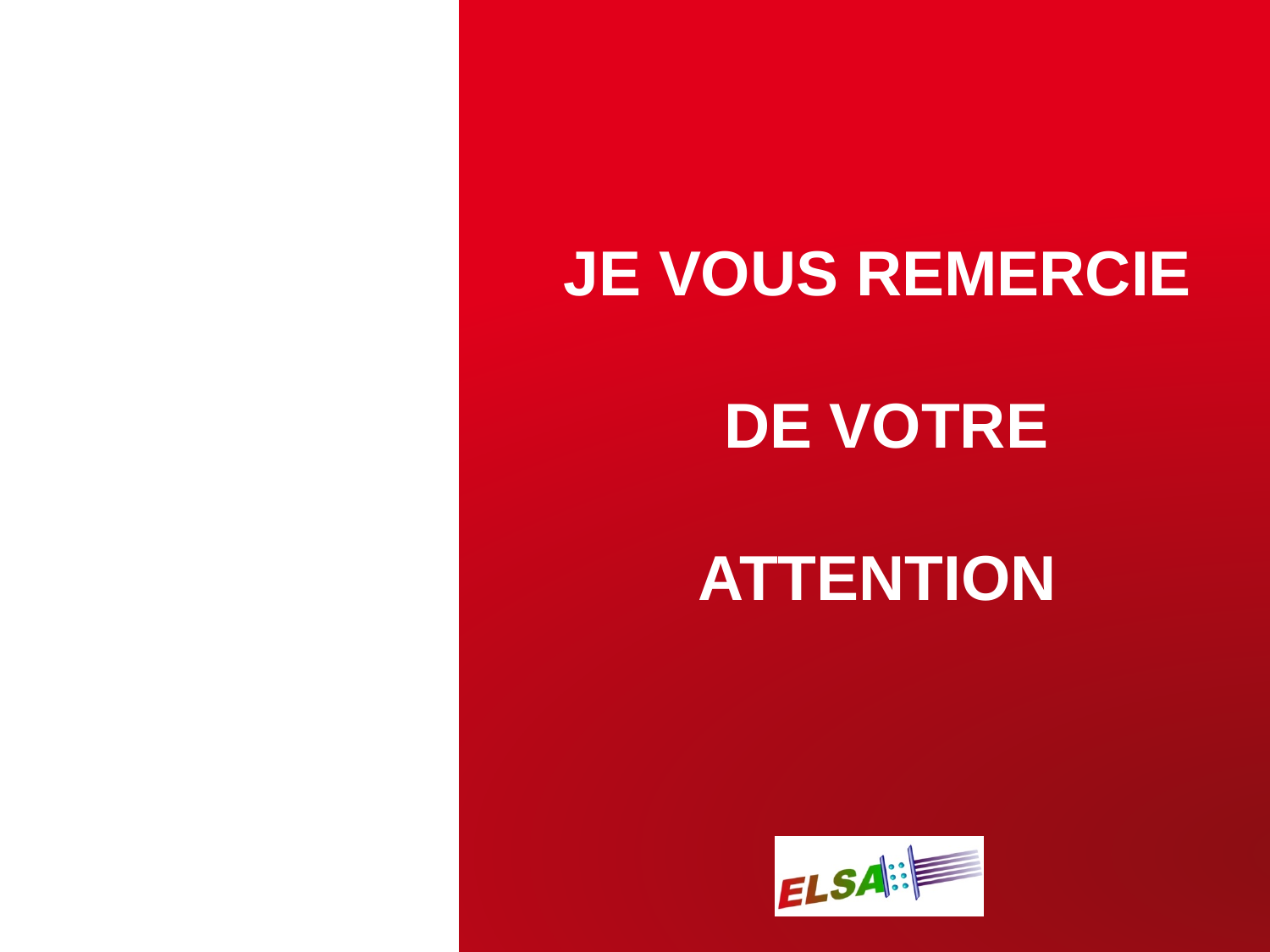

# Je Vous remercie de votre attention
24